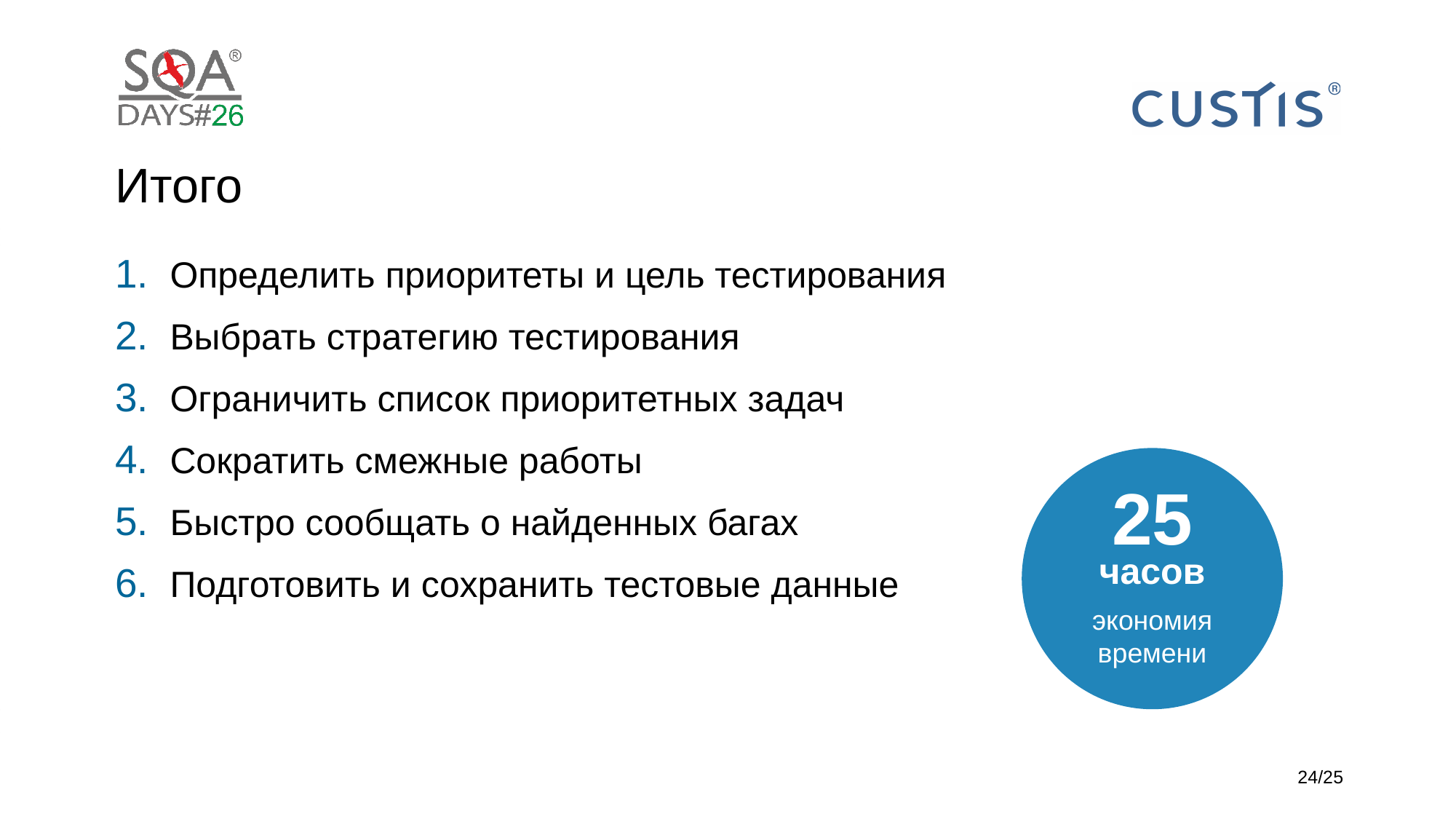

# Итого
Определить приоритеты и цель тестирования
Выбрать стратегию тестирования
Ограничить список приоритетных задач
Сократить смежные работы
Быстро сообщать о найденных багах
Подготовить и сохранить тестовые данные

25
часов
экономия
времени
25 часов
24/25